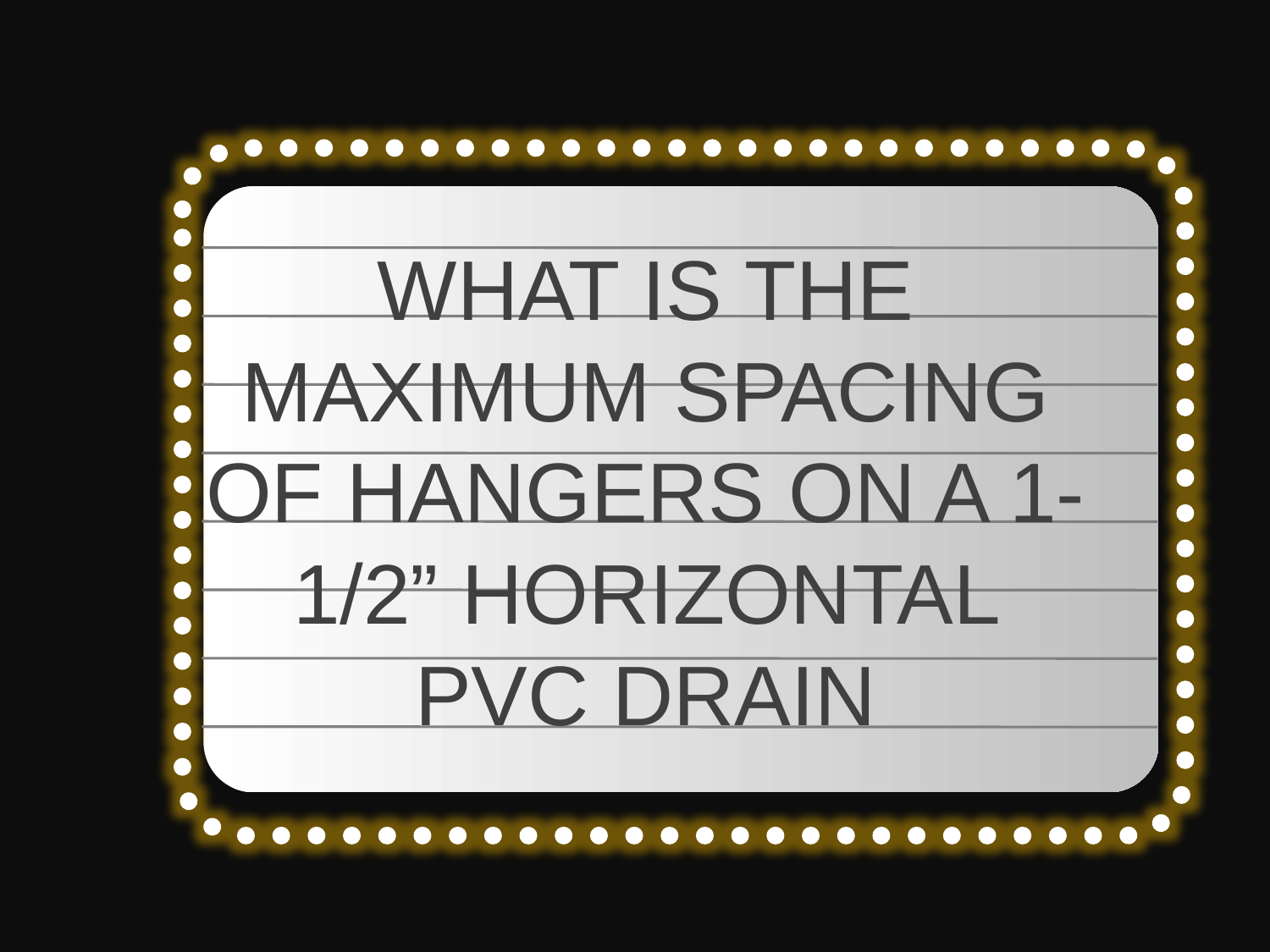

WHAT IS THE MAXIMUM SPACING OF HANGERS ON A 1-1/2” HORIZONTAL PVC DRAIN